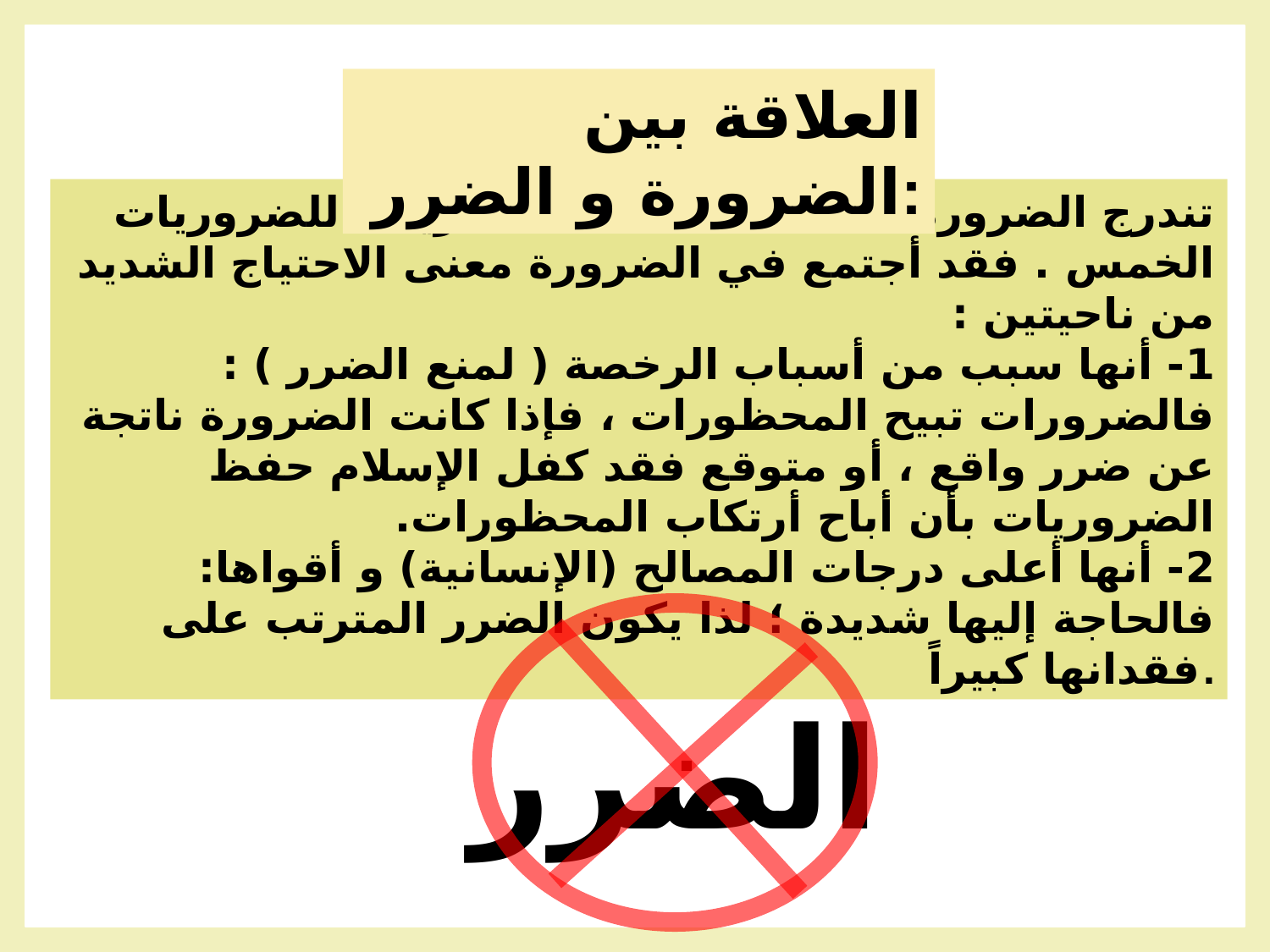

العلاقة بين الضرورة و الضرر:
تندرج الضرورة تحت قاعدة حفظ الشريعة  للضروريات الخمس . فقد أجتمع في الضرورة معنى الاحتياج الشديد من ناحيتين :
1- أنها سبب من أسباب الرخصة ( لمنع الضرر ) : فالضرورات تبيح المحظورات ، فإذا كانت الضرورة ناتجة عن ضرر واقع ، أو متوقع فقد كفل الإسلام حفظ الضروريات بأن أباح أرتكاب المحظورات.
2- أنها أعلى درجات المصالح (الإنسانية) و أقواها: فالحاجة إليها شديدة ؛ لذا يكون الضرر المترتب على فقدانها كبيراً.

الضرر